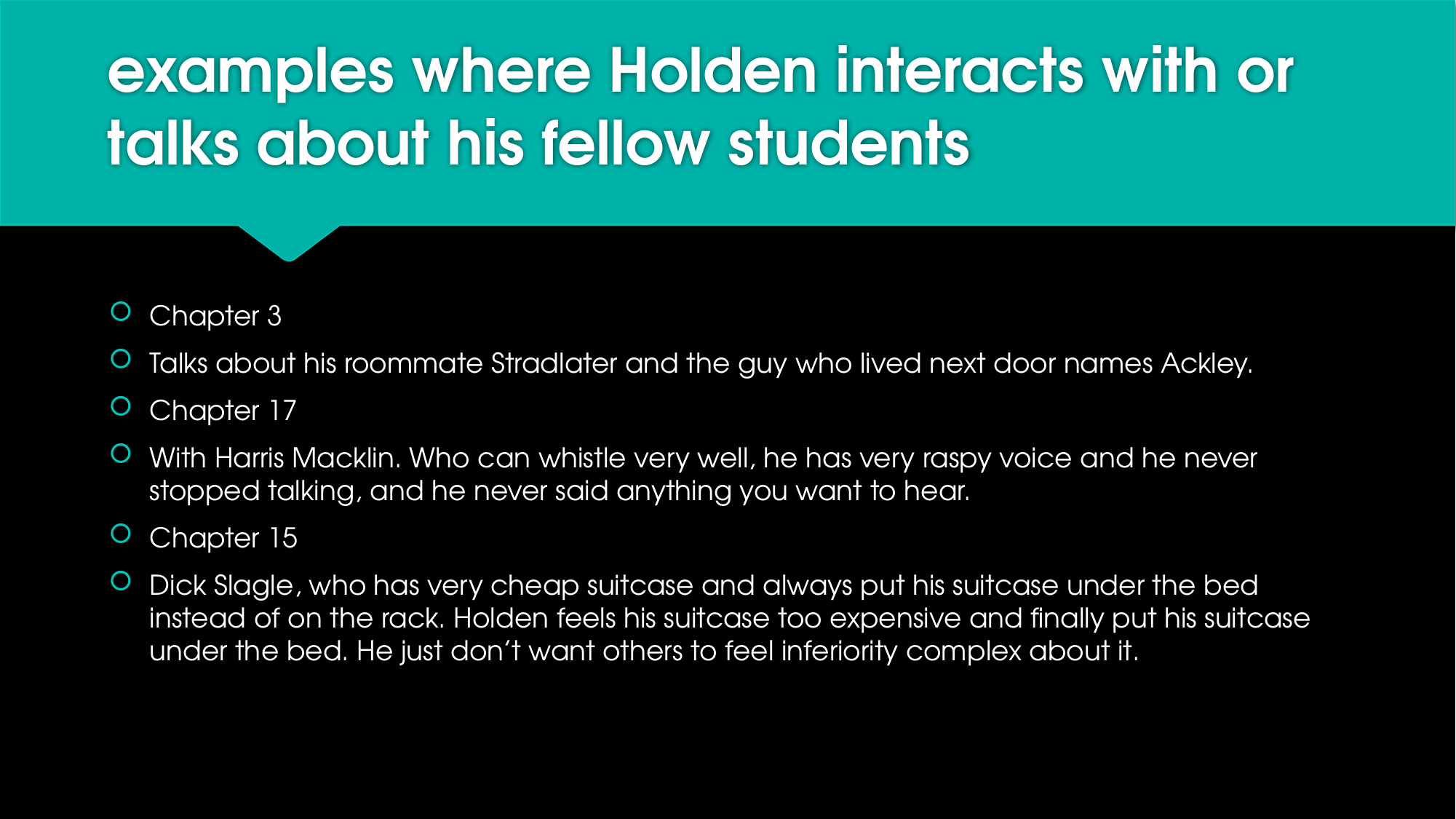

# examples where Holden interacts with or talks about his fellow students
Chapter 3
Talks about his roommate Stradlater and the guy who lived next door names Ackley.
Chapter 17
With Harris Macklin. Who can whistle very well, he has very raspy voice and he never stopped talking, and he never said anything you want to hear.
Chapter 15
Dick Slagle, who has very cheap suitcase and always put his suitcase under the bed instead of on the rack. Holden feels his suitcase too expensive and finally put his suitcase under the bed. He just don’t want others to feel inferiority complex about it.